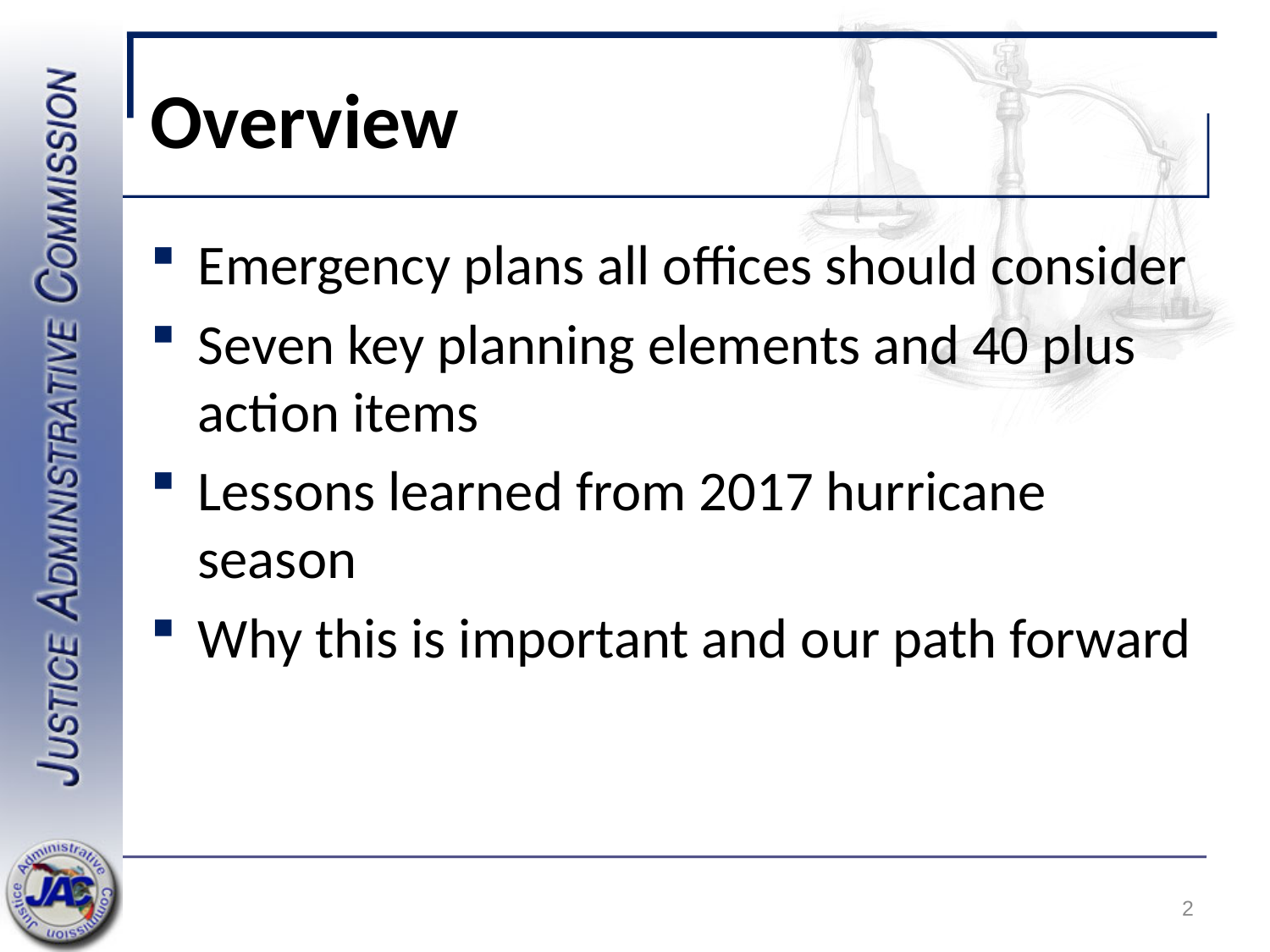

# Overview
Emergency plans all offices should consider
Seven key planning elements and 40 plus action items
Lessons learned from 2017 hurricane season
Why this is important and our path forward
2